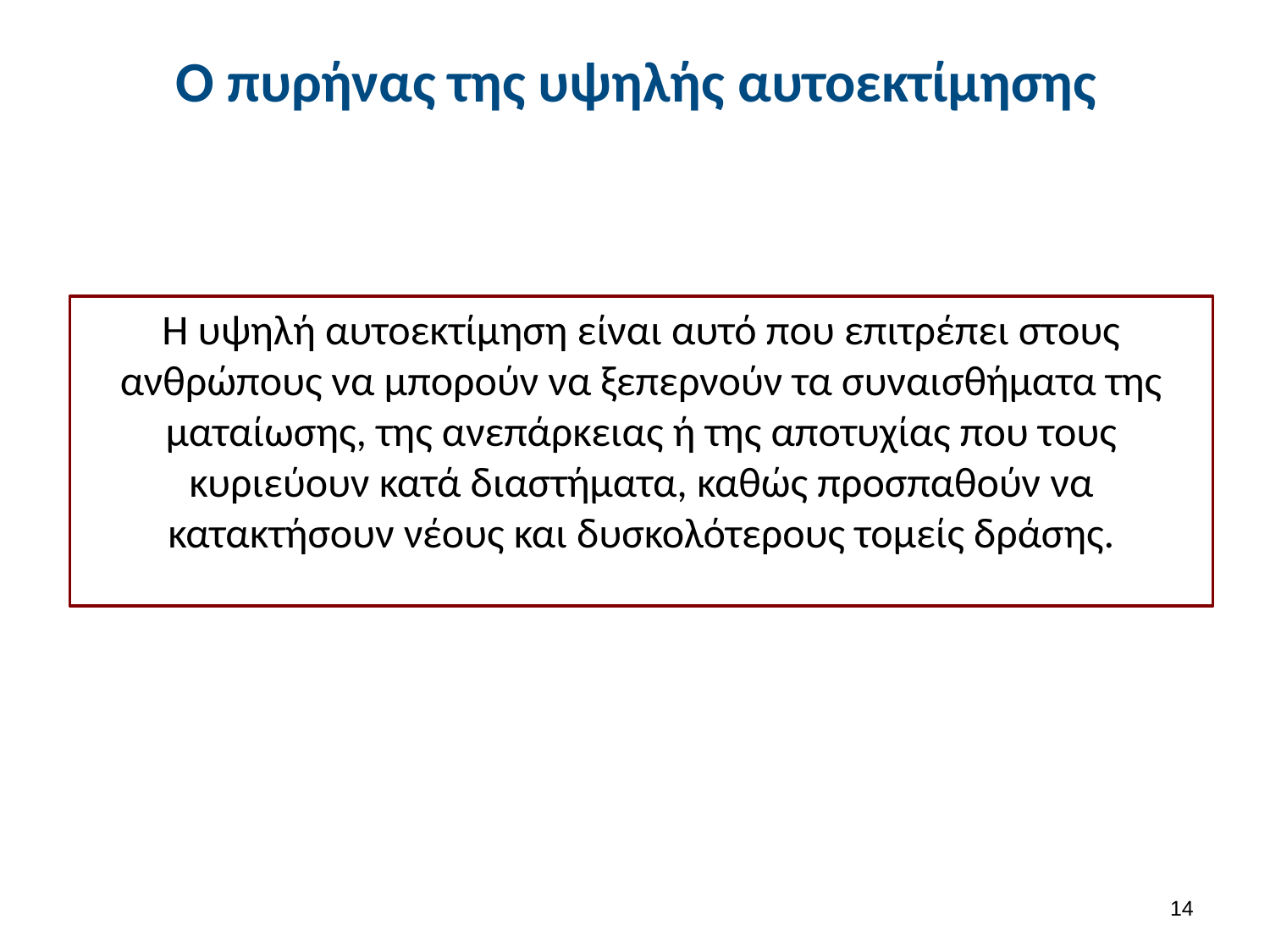

# Ο πυρήνας της υψηλής αυτοεκτίμησης
Η υψηλή αυτοεκτίμηση είναι αυτό που επιτρέπει στους ανθρώπους να μπορούν να ξεπερνούν τα συναισθήματα της ματαίωσης, της ανεπάρκειας ή της αποτυχίας που τους κυριεύουν κατά διαστήματα, καθώς προσπαθούν να κατακτήσουν νέους και δυσκολότερους τομείς δράσης.

14